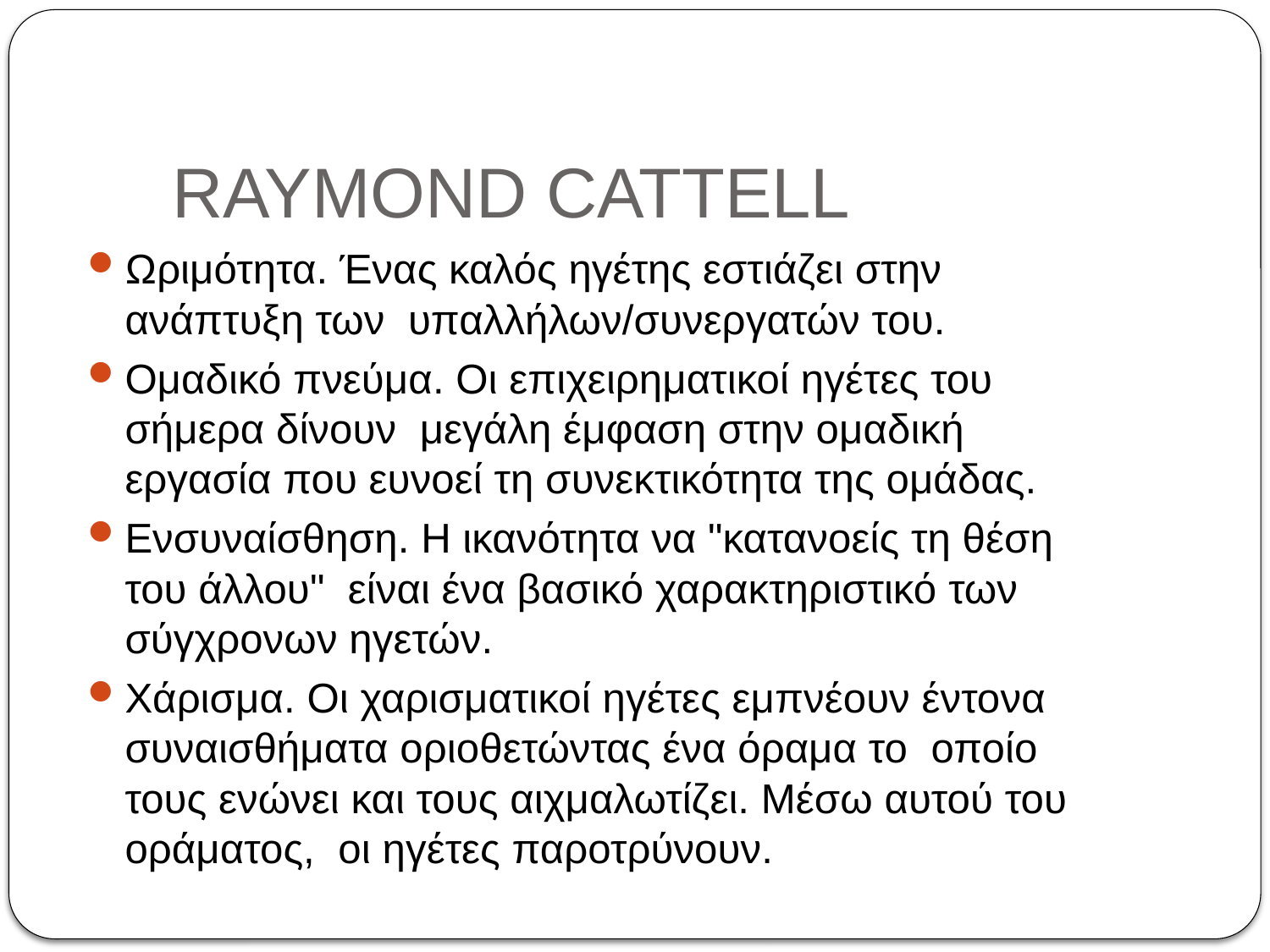

# RAYMOND CATTELL
Ωριμότητα. Ένας καλός ηγέτης εστιάζει στην ανάπτυξη των  υπαλλήλων/συνεργατών του.
Ομαδικό πνεύμα. Οι επιχειρηματικοί ηγέτες του σήμερα δίνουν  μεγάλη έμφαση στην ομαδική εργασία που ευνοεί τη συνεκτικότητα της ομάδας.
Ενσυναίσθηση. Η ικανότητα να "κατανοείς τη θέση του άλλου"  είναι ένα βασικό χαρακτηριστικό των σύγχρονων ηγετών.
Χάρισμα. Οι χαρισματικοί ηγέτες εμπνέουν έντονα  συναισθήματα οριοθετώντας ένα όραμα το  οποίο τους ενώνει και τους αιχμαλωτίζει. Μέσω αυτού του οράματος,  οι ηγέτες παροτρύνουν.